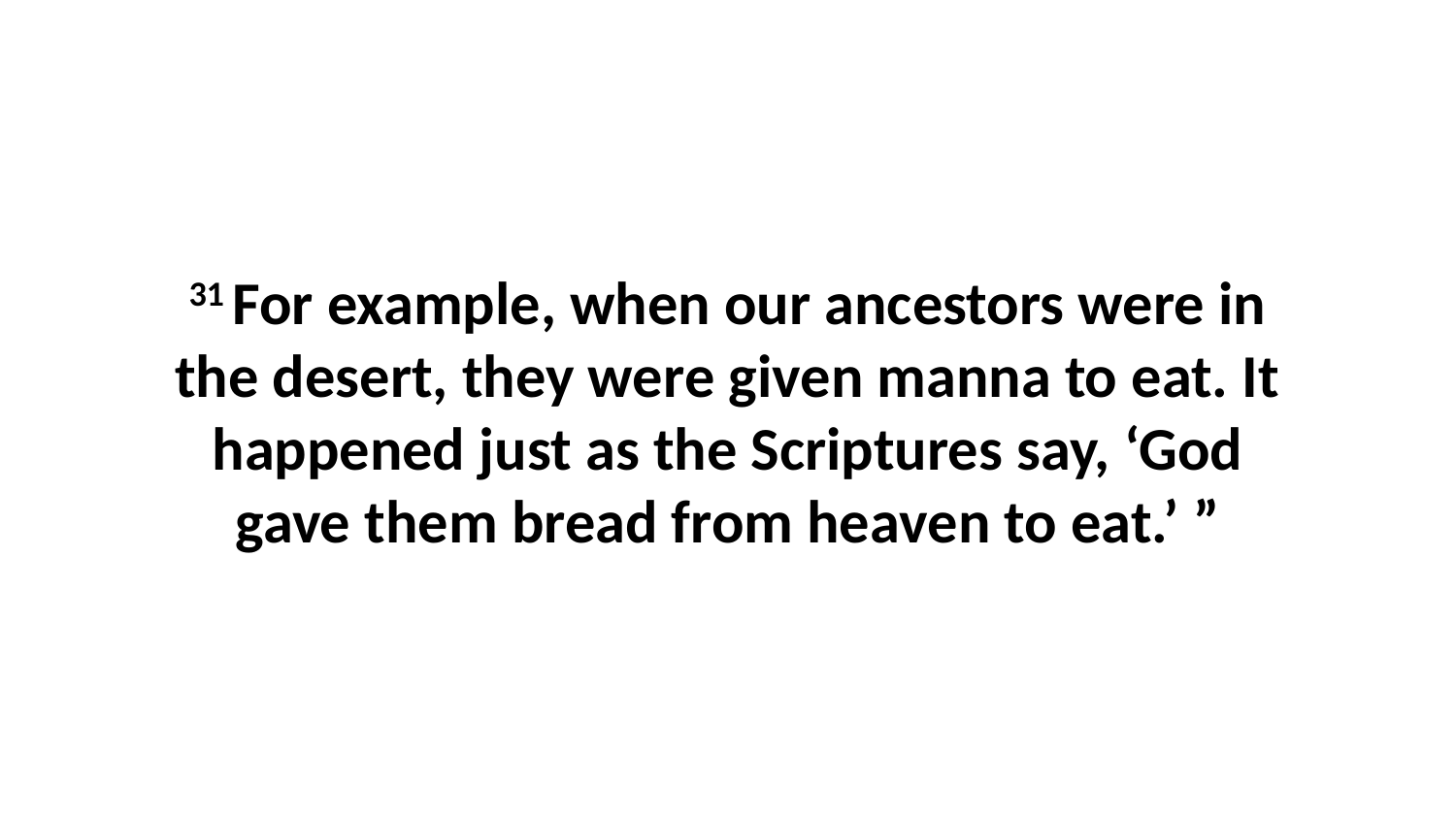

31 For example, when our ancestors were in the desert, they were given manna to eat. It happened just as the Scriptures say, ‘God gave them bread from heaven to eat.’ ”